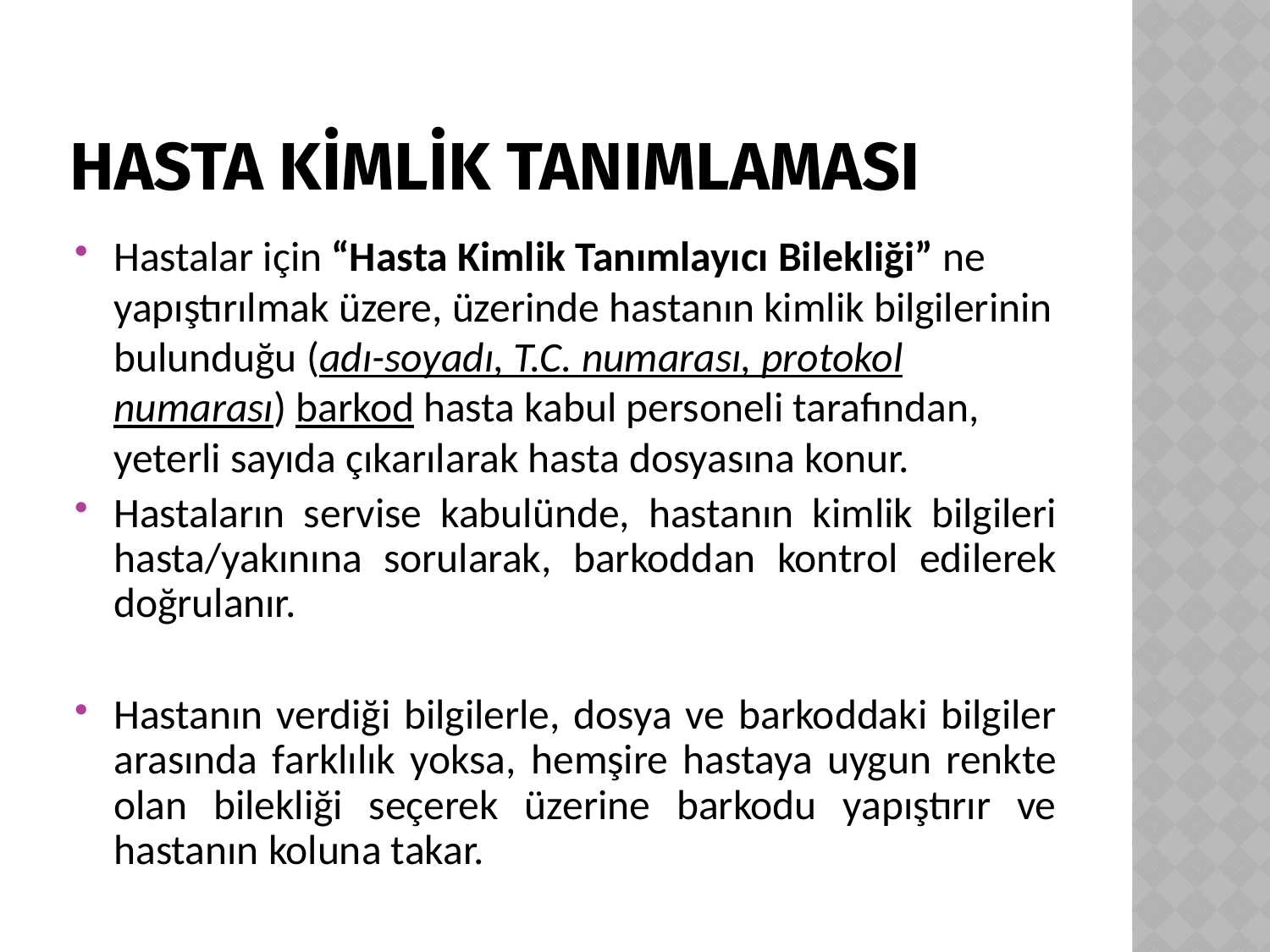

# HASTA KİMLİK TANIMLAMASI
Hastalar için “Hasta Kimlik Tanımlayıcı Bilekliği” ne yapıştırılmak üzere, üzerinde hastanın kimlik bilgilerinin bulunduğu (adı-soyadı, T.C. numarası, protokol numarası) barkod hasta kabul personeli tarafından, yeterli sayıda çıkarılarak hasta dosyasına konur.
Hastaların servise kabulünde, hastanın kimlik bilgileri hasta/yakınına sorularak, barkoddan kontrol edilerek doğrulanır.

Hastanın verdiği bilgilerle, dosya ve barkoddaki bilgiler arasında farklılık yoksa, hemşire hastaya uygun renkte olan bilekliği seçerek üzerine barkodu yapıştırır ve hastanın koluna takar.